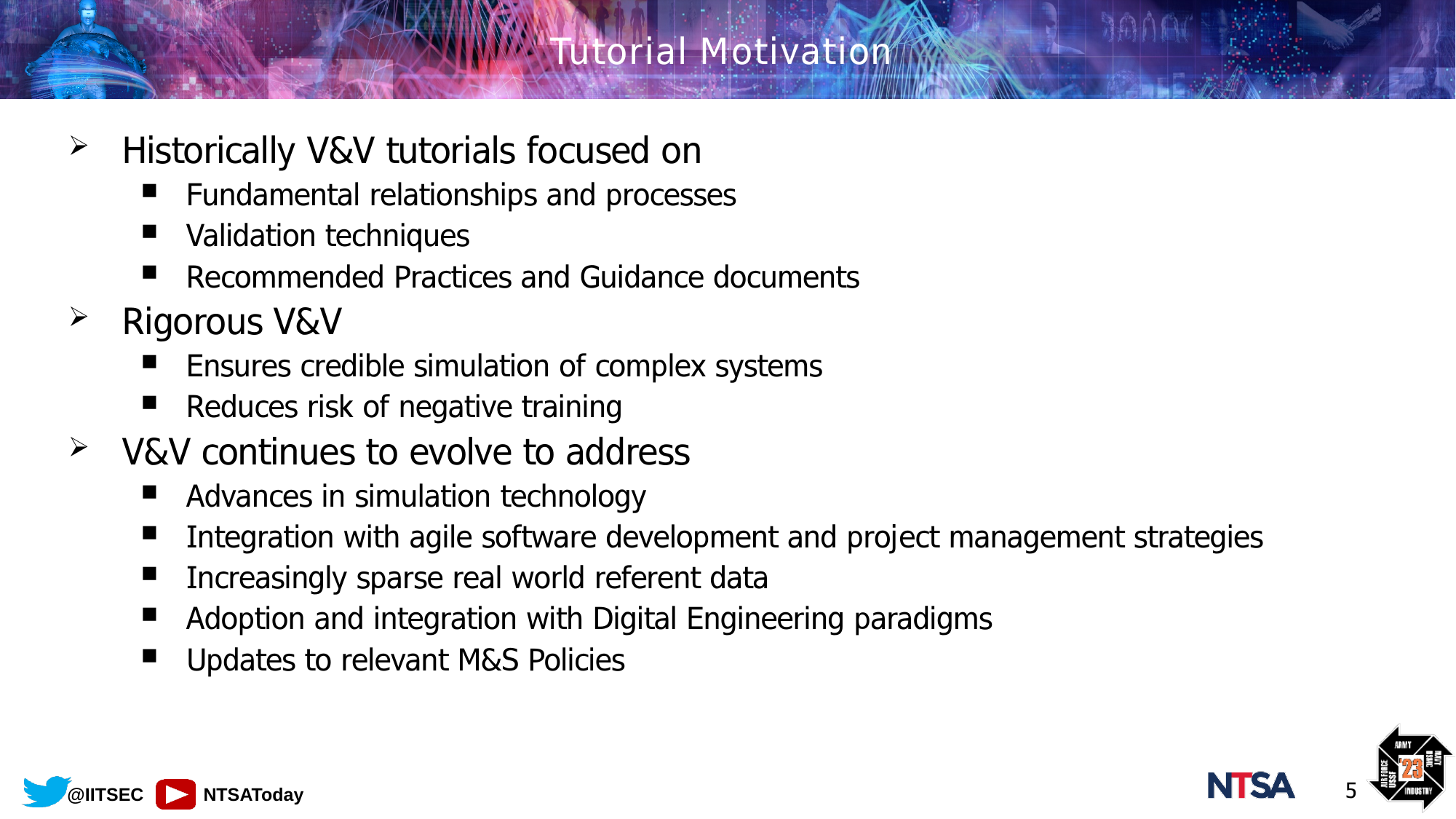

# Tutorial Motivation
Historically V&V tutorials focused on
Fundamental relationships and processes
Validation techniques
Recommended Practices and Guidance documents
Rigorous V&V
Ensures credible simulation of complex systems
Reduces risk of negative training
V&V continues to evolve to address
Advances in simulation technology
Integration with agile software development and project management strategies
Increasingly sparse real world referent data
Adoption and integration with Digital Engineering paradigms
Updates to relevant M&S Policies

5